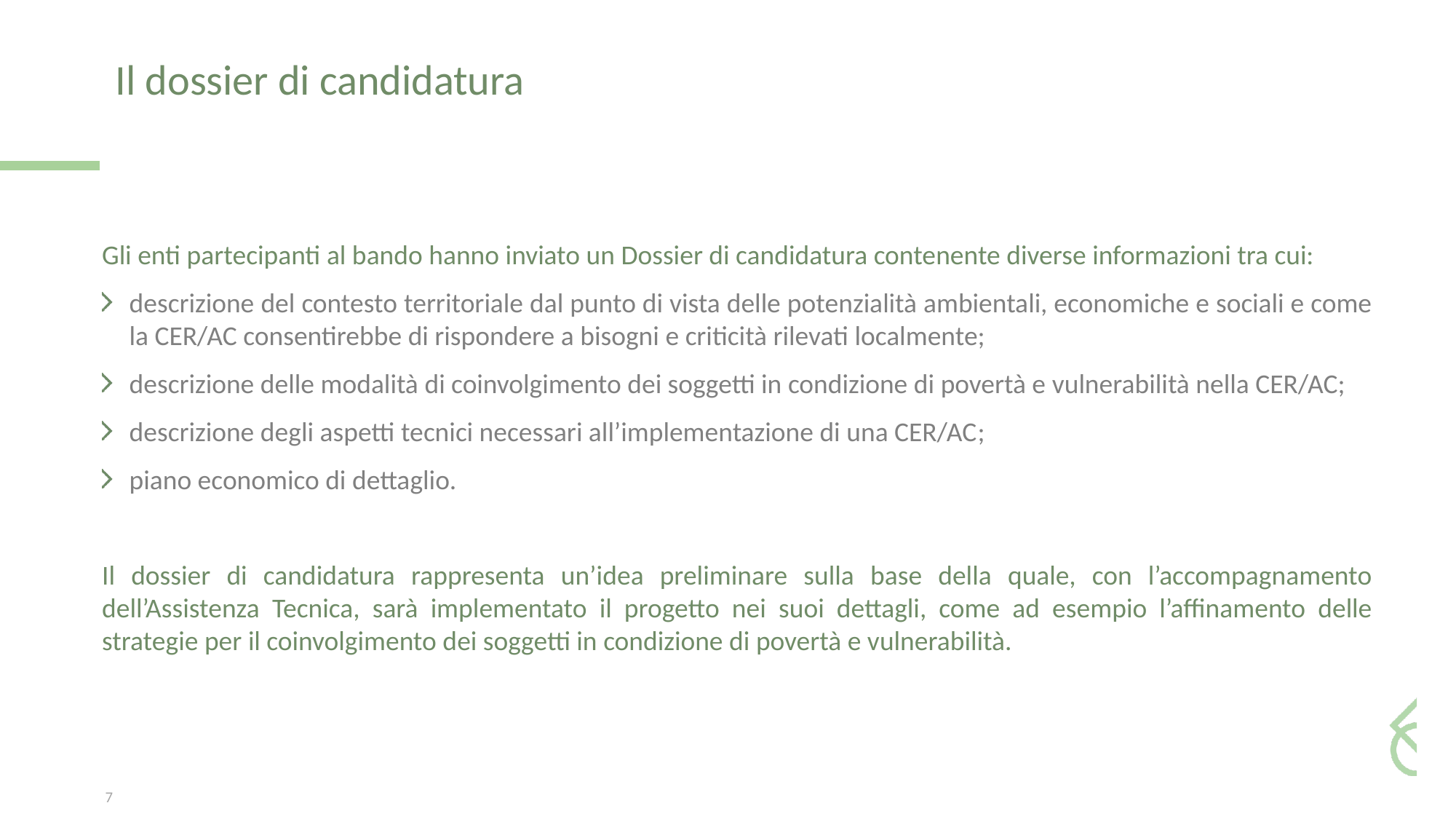

# Il dossier di candidatura
Gli enti partecipanti al bando hanno inviato un Dossier di candidatura contenente diverse informazioni tra cui:
descrizione del contesto territoriale dal punto di vista delle potenzialità ambientali, economiche e sociali e come la CER/AC consentirebbe di rispondere a bisogni e criticità rilevati localmente;
descrizione delle modalità di coinvolgimento dei soggetti in condizione di povertà e vulnerabilità nella CER/AC;
descrizione degli aspetti tecnici necessari all’implementazione di una CER/AC;
piano economico di dettaglio.

Il dossier di candidatura rappresenta un’idea preliminare sulla base della quale, con l’accompagnamento dell’Assistenza Tecnica, sarà implementato il progetto nei suoi dettagli, come ad esempio l’affinamento delle strategie per il coinvolgimento dei soggetti in condizione di povertà e vulnerabilità.

7